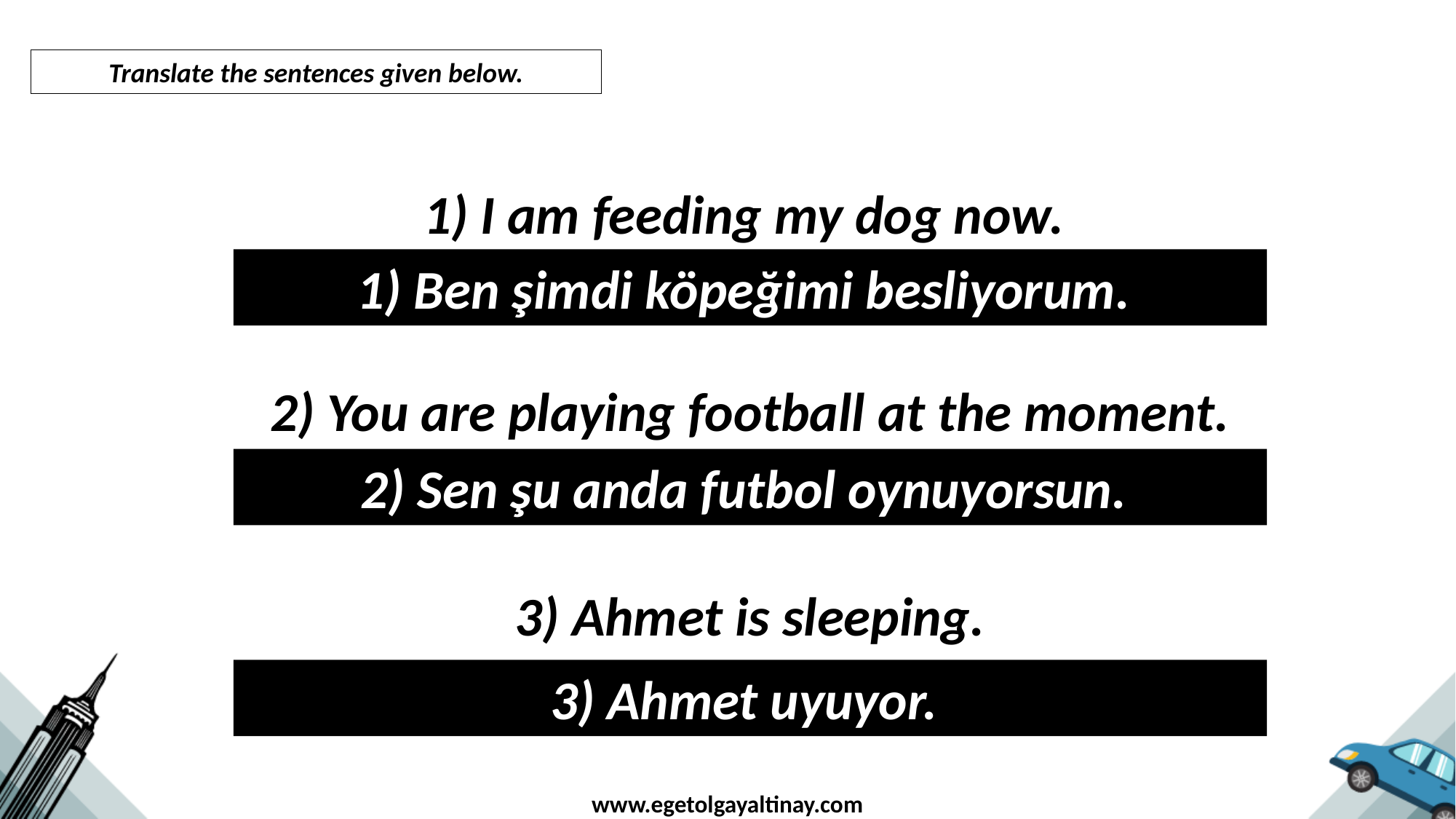

Translate the sentences given below.
1) I am feeding my dog now.
1) Ben şimdi köpeğimi besliyorum.
2) You are playing football at the moment.
2) Sen şu anda futbol oynuyorsun.
3) Ahmet is sleeping.
3) Ahmet uyuyor.
www.egetolgayaltinay.com